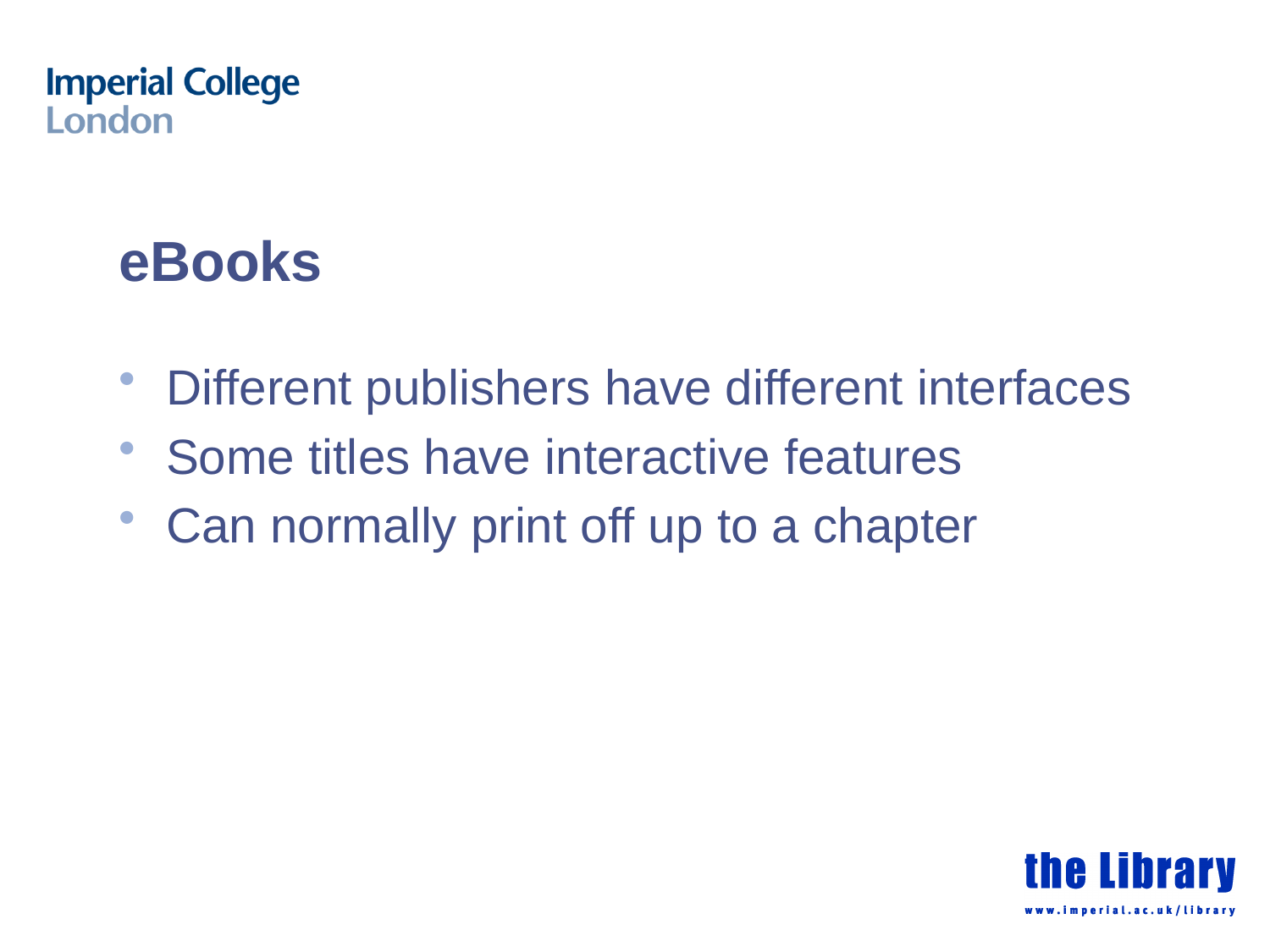

# eBooks
Different publishers have different interfaces
Some titles have interactive features
Can normally print off up to a chapter